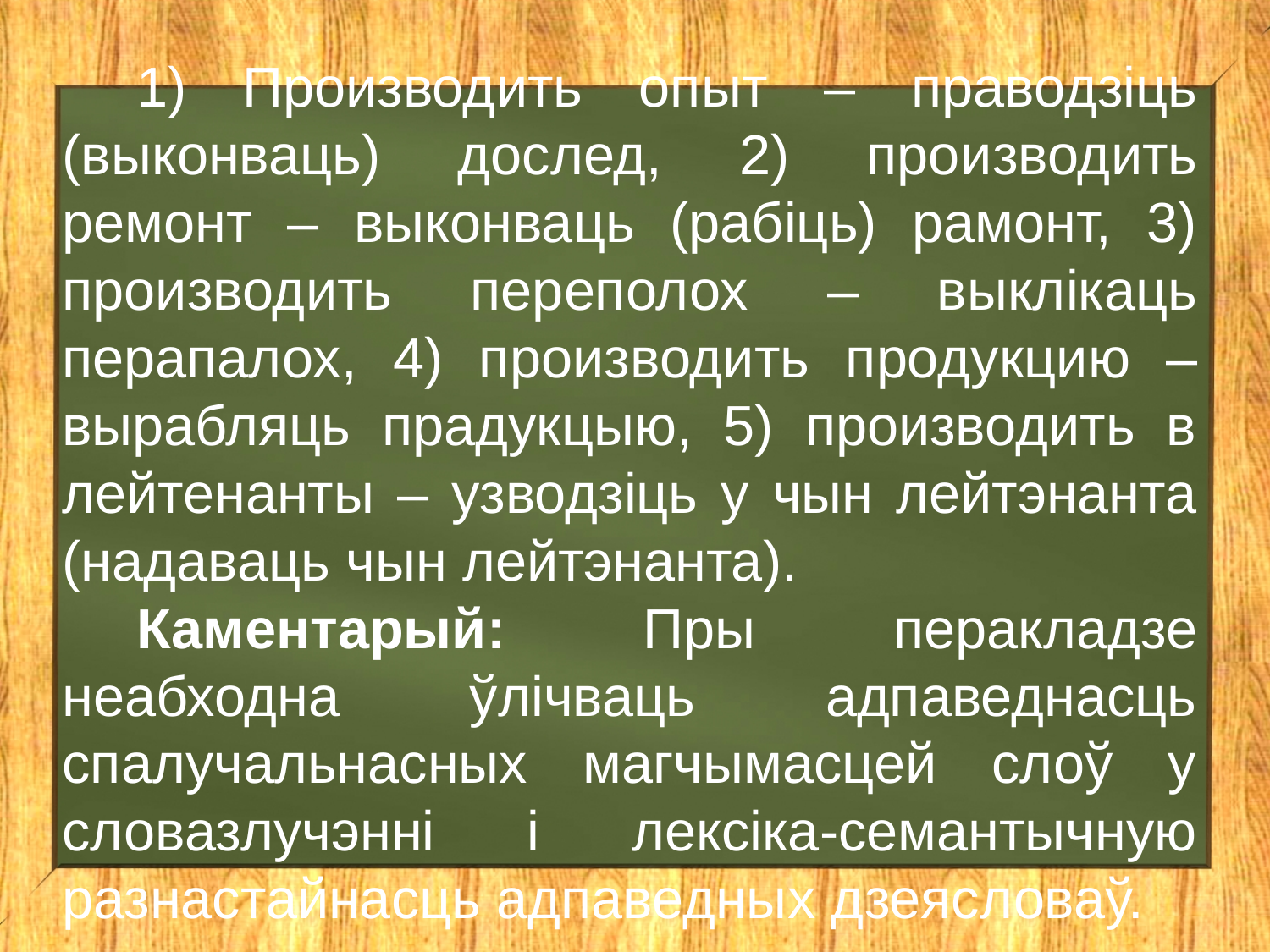

1) Производить опыт – праводзіць (выконваць) дослед, 2) производить ремонт – выконваць (рабіць) рамонт, 3) производить переполох – выклікаць перапалох, 4) производить продукцию – вырабляць прадукцыю, 5) производить в лейтенанты – узводзіць у чын лейтэнанта (надаваць чын лейтэнанта).
Каментарый: Пры перакладзе неабходна ўлічваць адпаведнасць спалучальнасных магчымасцей слоў у словазлучэнні і лексіка-семантычную разнастайнасць адпаведных дзеясловаў.